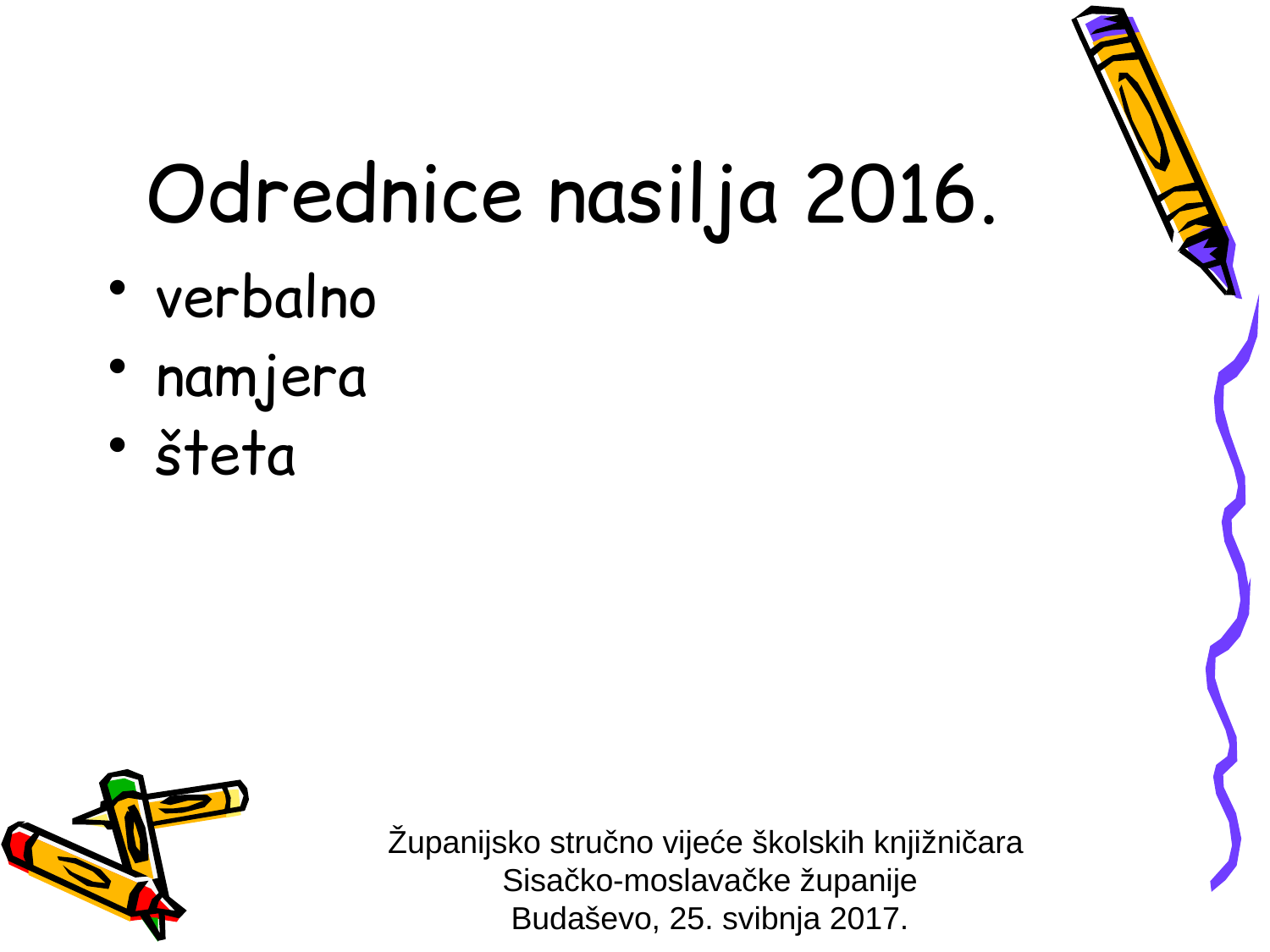

# Odrednice nasilja 2016.
verbalno
namjera
šteta
Županijsko stručno vijeće školskih knjižničara
Sisačko-moslavačke županije
Budaševo, 25. svibnja 2017.